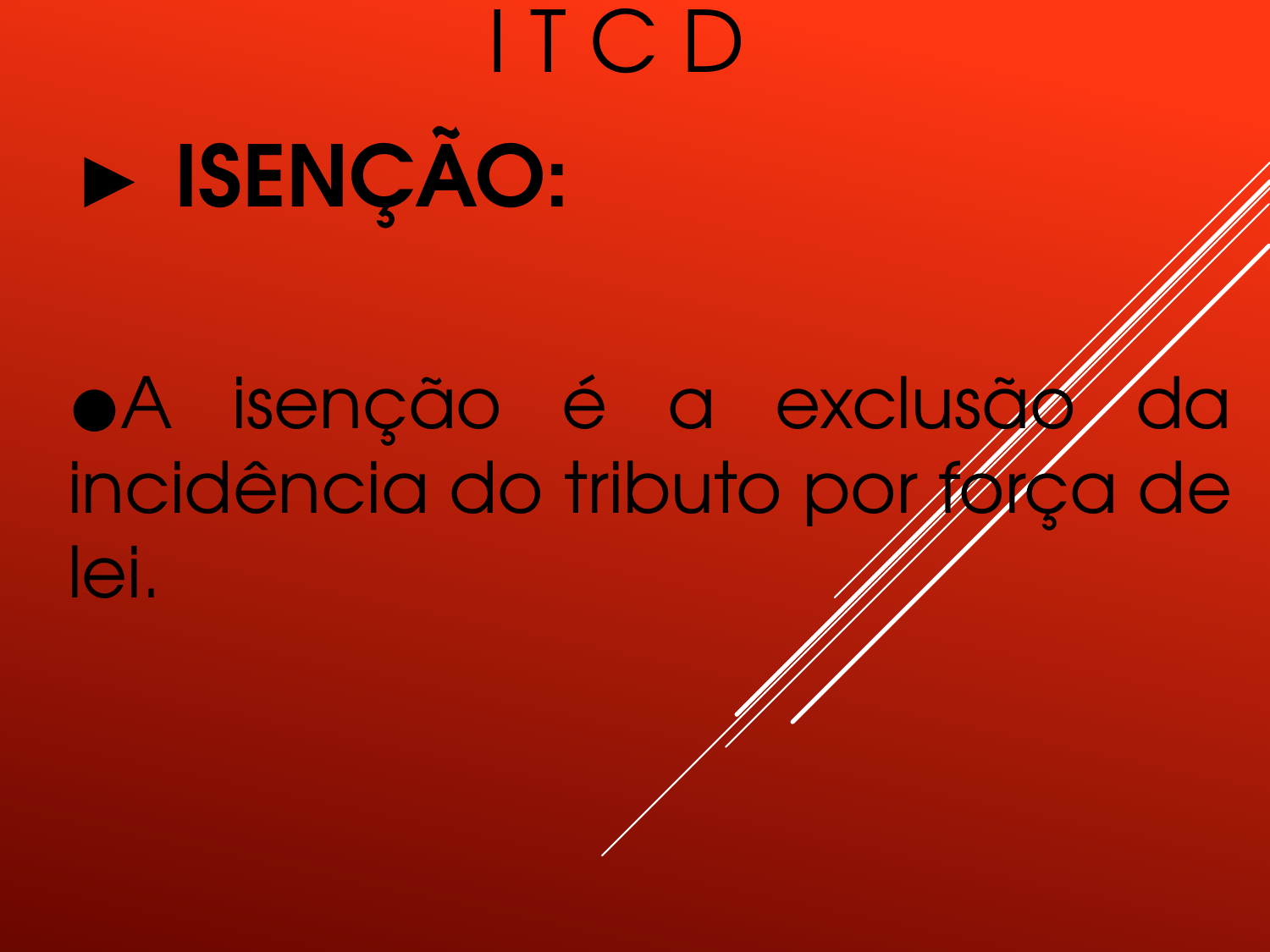

# I T C D
► ISENÇÃO:

●A isenção é a exclusão da incidência do tributo por força de lei.